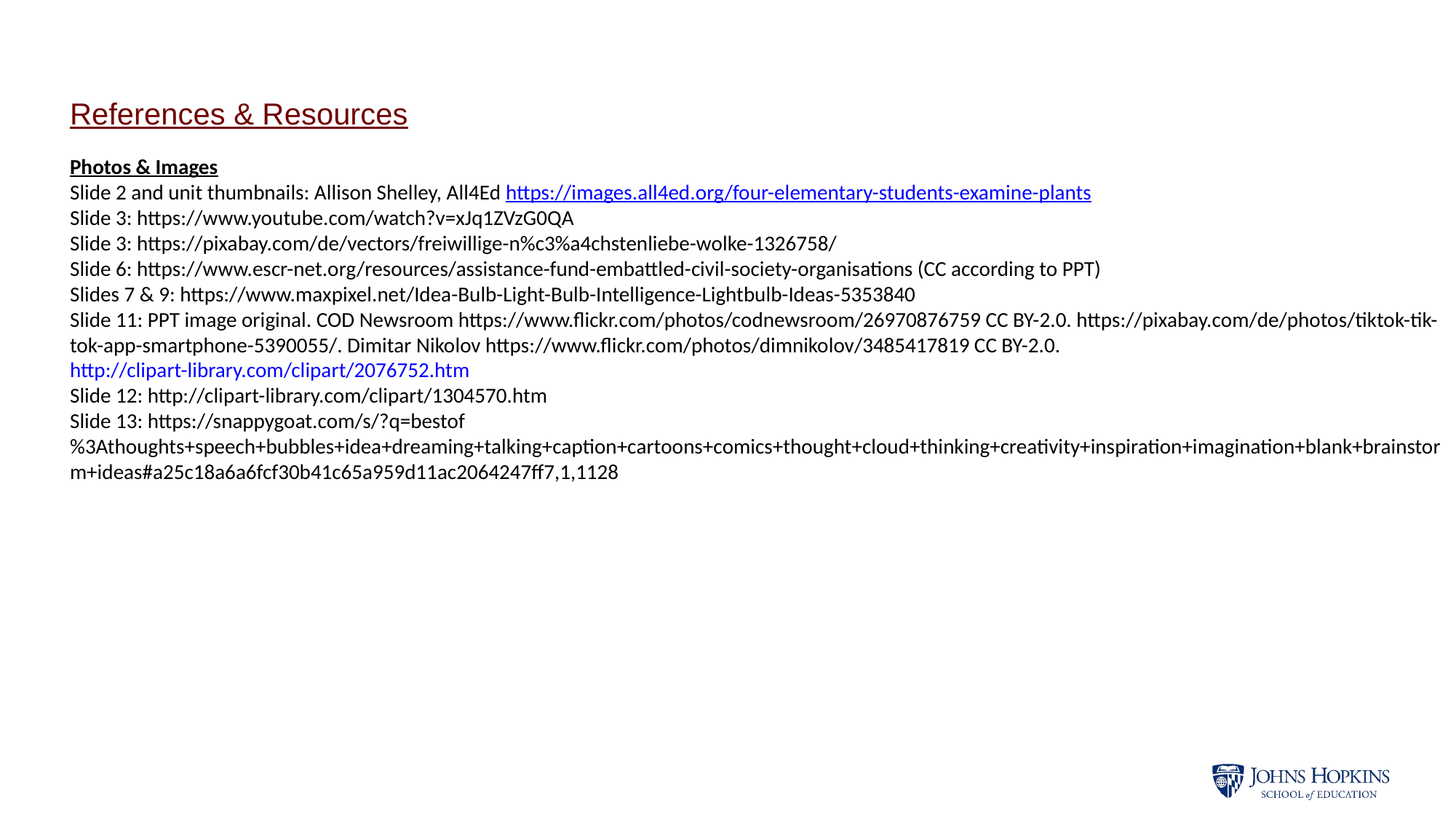

References & Resources

Photos & Images
Slide 2 and unit thumbnails: Allison Shelley, All4Ed https://images.all4ed.org/four-elementary-students-examine-plants
Slide 3: https://www.youtube.com/watch?v=xJq1ZVzG0QA
Slide 3: https://pixabay.com/de/vectors/freiwillige-n%c3%a4chstenliebe-wolke-1326758/
Slide 6: https://www.escr-net.org/resources/assistance-fund-embattled-civil-society-organisations (CC according to PPT)
Slides 7 & 9: https://www.maxpixel.net/Idea-Bulb-Light-Bulb-Intelligence-Lightbulb-Ideas-5353840
Slide 11: PPT image original. COD Newsroom https://www.flickr.com/photos/codnewsroom/26970876759 CC BY-2.0. https://pixabay.com/de/photos/tiktok-tik-tok-app-smartphone-5390055/. Dimitar Nikolov https://www.flickr.com/photos/dimnikolov/3485417819 CC BY-2.0. http://clipart-library.com/clipart/2076752.htm
Slide 12: http://clipart-library.com/clipart/1304570.htm
Slide 13: https://snappygoat.com/s/?q=bestof%3Athoughts+speech+bubbles+idea+dreaming+talking+caption+cartoons+comics+thought+cloud+thinking+creativity+inspiration+imagination+blank+brainstorm+ideas#a25c18a6a6fcf30b41c65a959d11ac2064247ff7,1,1128